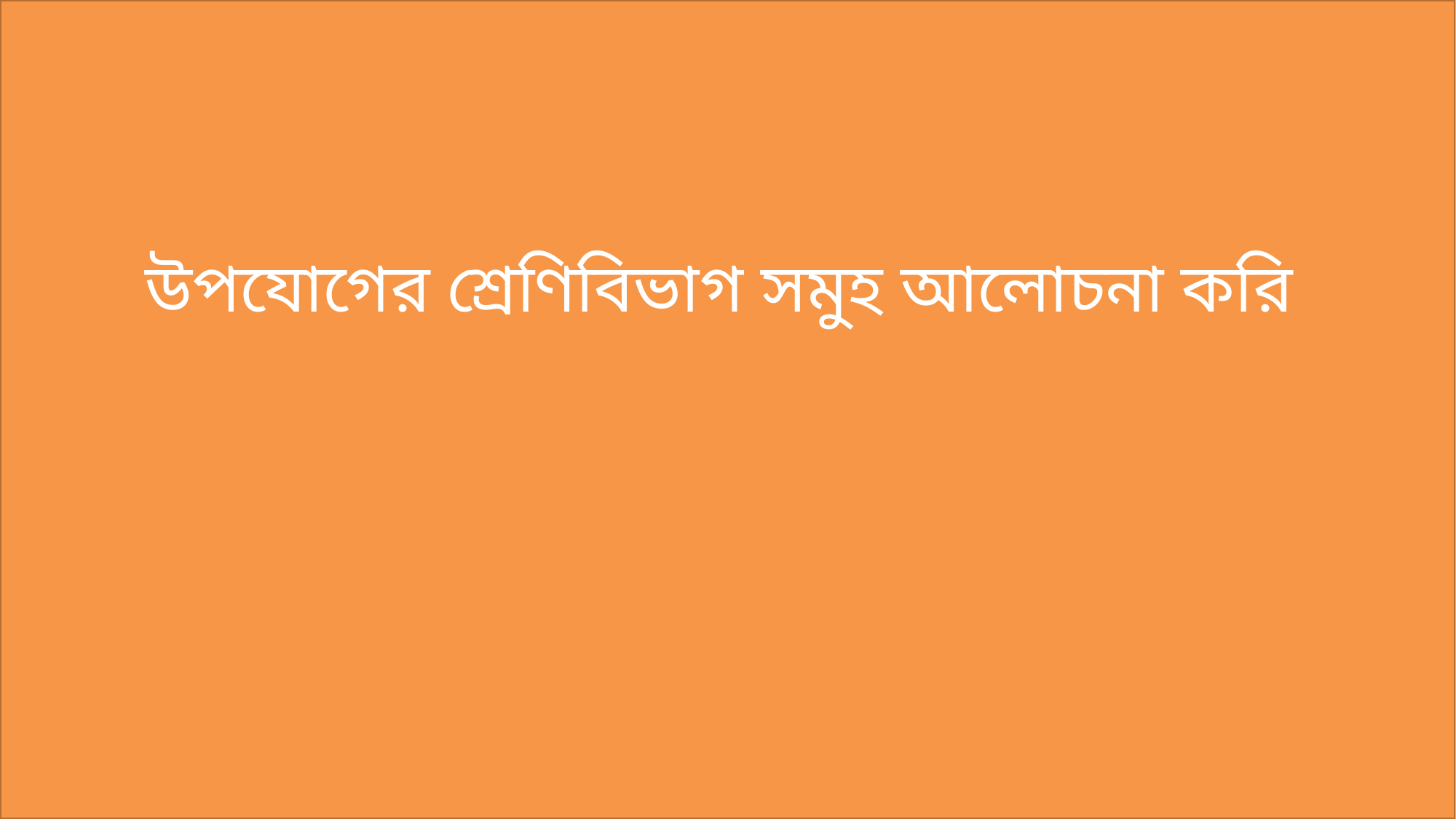

উপযোগের শ্রেণিবিভাগ সমুহ আলোচনা করি
উপযোগের শ্রেণিবিভাগ
রুপগত উপযোগ
স্থানগত উপযোগ
সময়গত উপযোগ
সেবাগত  উপযোগ
স্বত্ত্বগত  উপযোগ
জ্ঞানগত  উপযোগ